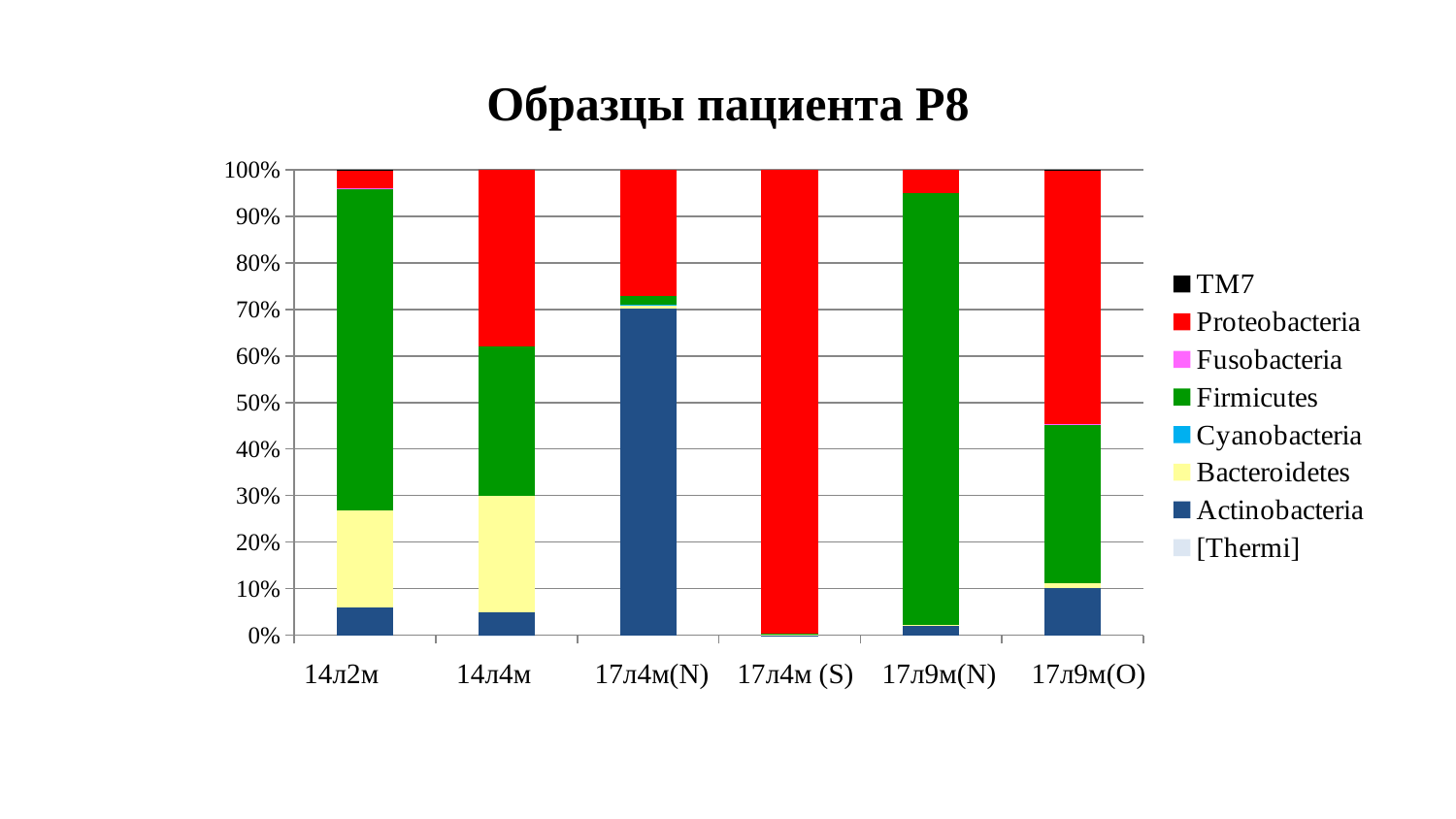

# Образцы пациента P8

### Chart

| Category | [Thermi] | Actinobacteria | Bacteroidetes | Cyanobacteria | Firmicutes | Fusobacteria | Proteobacteria | TM7 |
|---|---|---|---|---|---|---|---|---|
| 299 | 0.0 | 0.060000000000000026 | 0.21000000000000008 | 0.0 | 0.7000000000000003 | 0.0006360000000000004 | 0.04000000000000002 | 0.0002550000000000002 |
| 311 | 4.020000000000002e-05 | 0.050000000000000024 | 0.25 | 0.0 | 0.3200000000000002 | 0.0 | 0.38000000000000017 | 2.010000000000001e-05 |
| 1K12N | 0.0 | 0.7000000000000003 | 0.006550000000000003 | 0.00018100000000000017 | 0.02000000000000001 | 0.0 | 0.27 | 0.0 |
| 1K12M | 0.0 | 0.00012000000000000007 | 0.00032000000000000035 | 1.0000000000000011e-05 | 0.0036500000000000018 | 0.0 | 1.0 | 0.0 |
| 3K10N | 0.0 | 0.02000000000000001 | 0.0018100000000000013 | 0.0 | 0.92 | 0.0 | 0.050000000000000024 | 0.0 |
| 3K10Z | 0.0 | 0.1 | 0.010000000000000005 | 0.0 | 0.3400000000000001 | 0.0001420000000000001 | 0.54 | 0.000993000000000001 |
14л2м           14л4м         17л4м(N)    17л4м (S)    17л9м(N)     17л9м(O)